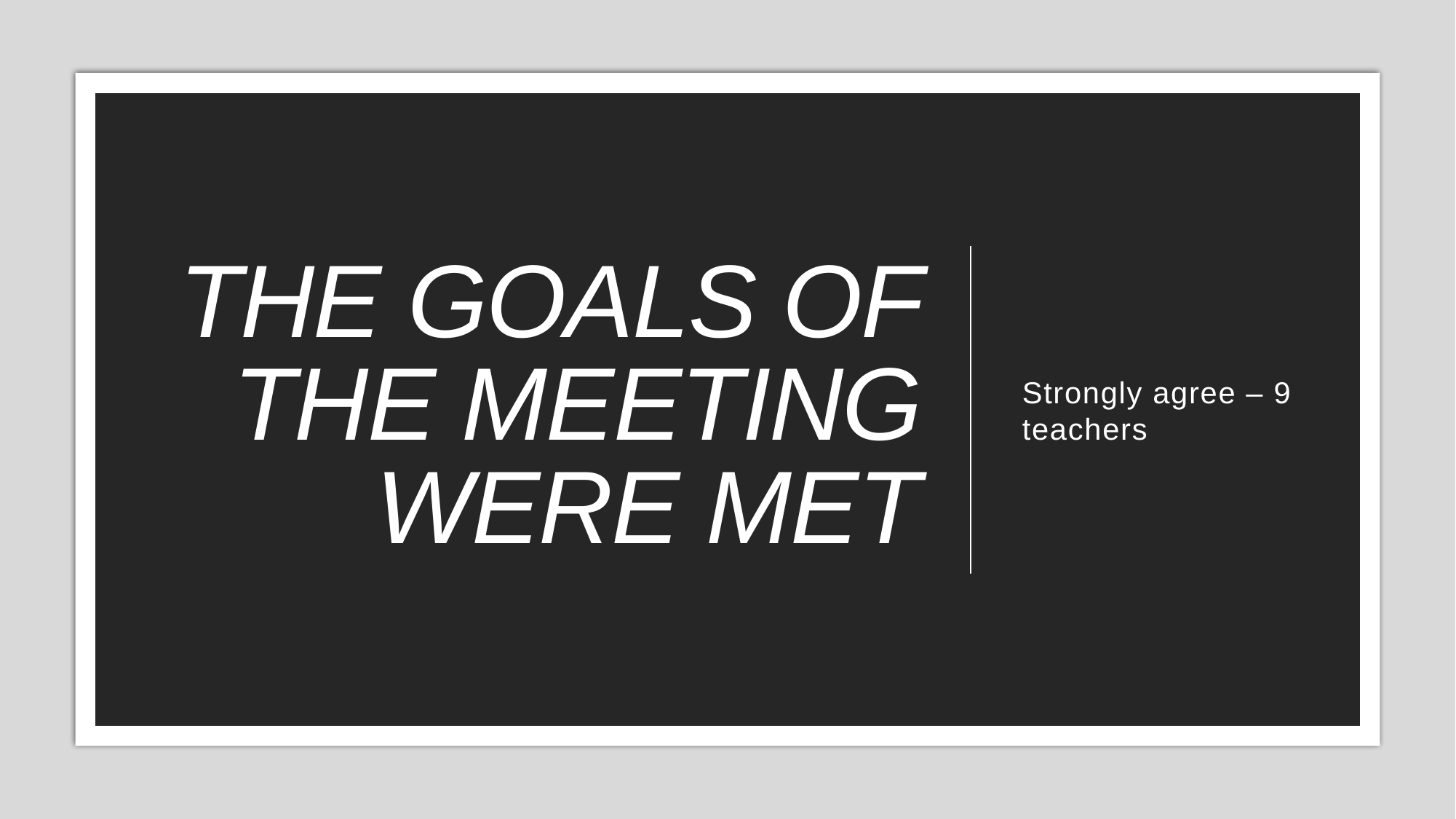

# The goals of the meeting were met
Strongly agree – 9 teachers